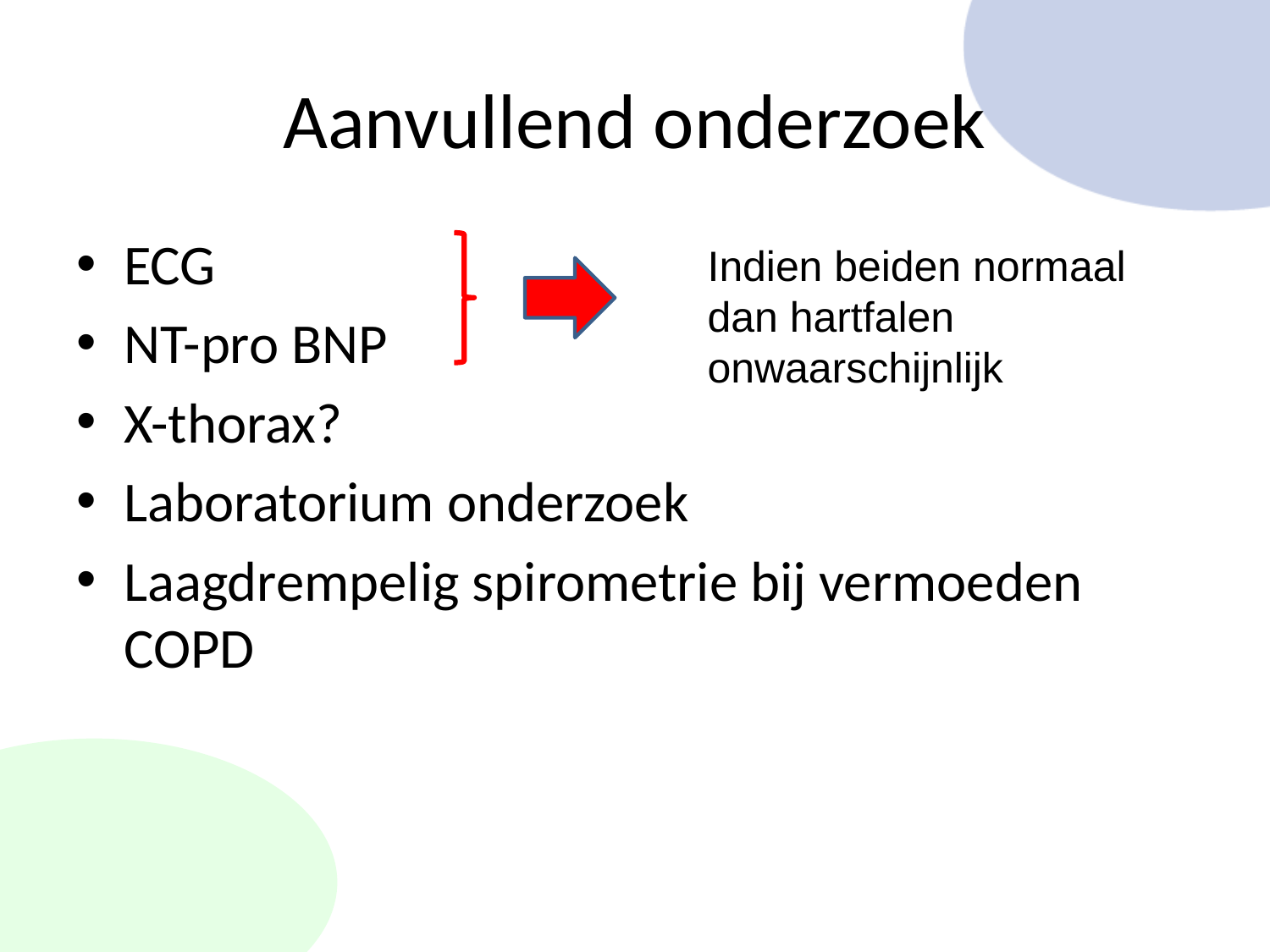

# Aanvullend onderzoek
ECG
NT-pro BNP
X-thorax?
Laboratorium onderzoek
Laagdrempelig spirometrie bij vermoeden COPD

Indien beiden normaal dan hartfalen onwaarschijnlijk